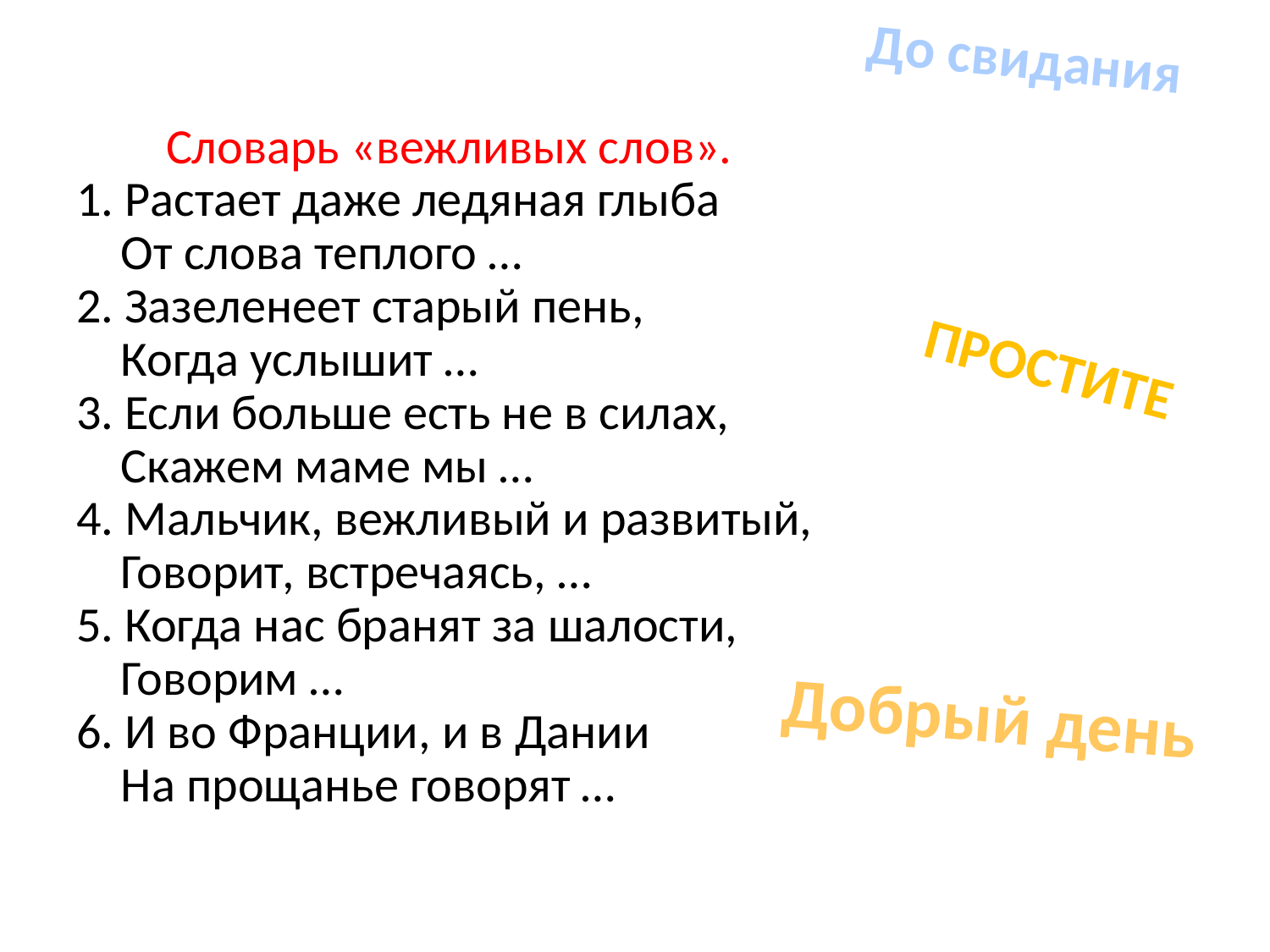

До свидания
# Словарь «вежливых слов». 1. Растает даже ледяная глыба От слова теплого … 2. Зазеленеет старый пень, Когда услышит … 3. Если больше есть не в силах, Скажем маме мы … 4. Мальчик, вежливый и развитый, Говорит, встречаясь, … 5. Когда нас бранят за шалости, Говорим … 6. И во Франции, и в Дании На прощанье говорят …
Простите
Добрый день